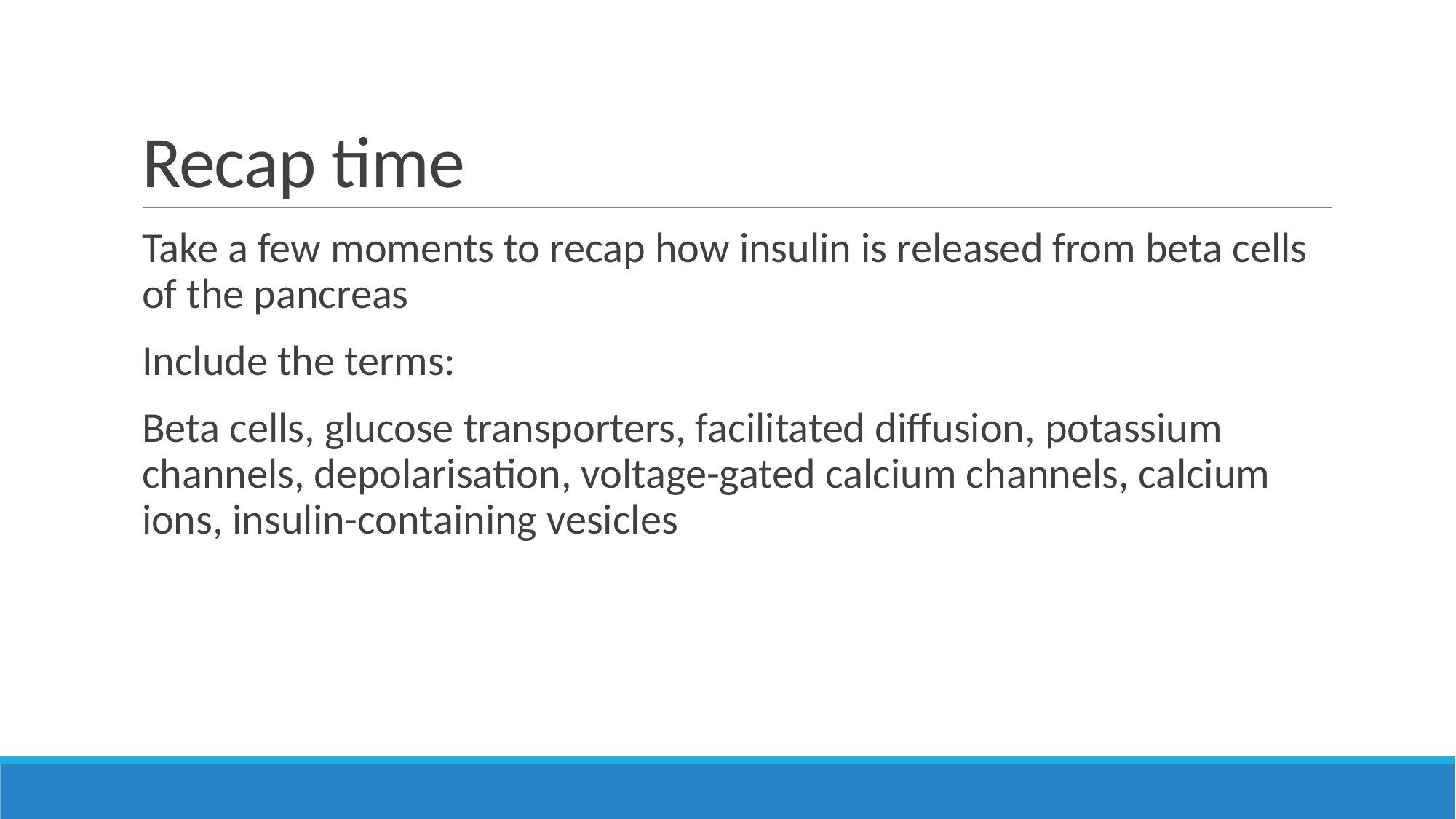

# Recap time
Take a few moments to recap how insulin is released from beta cells of the pancreas
Include the terms:
Beta cells, glucose transporters, facilitated diffusion, potassium channels, depolarisation, voltage-gated calcium channels, calcium ions, insulin-containing vesicles